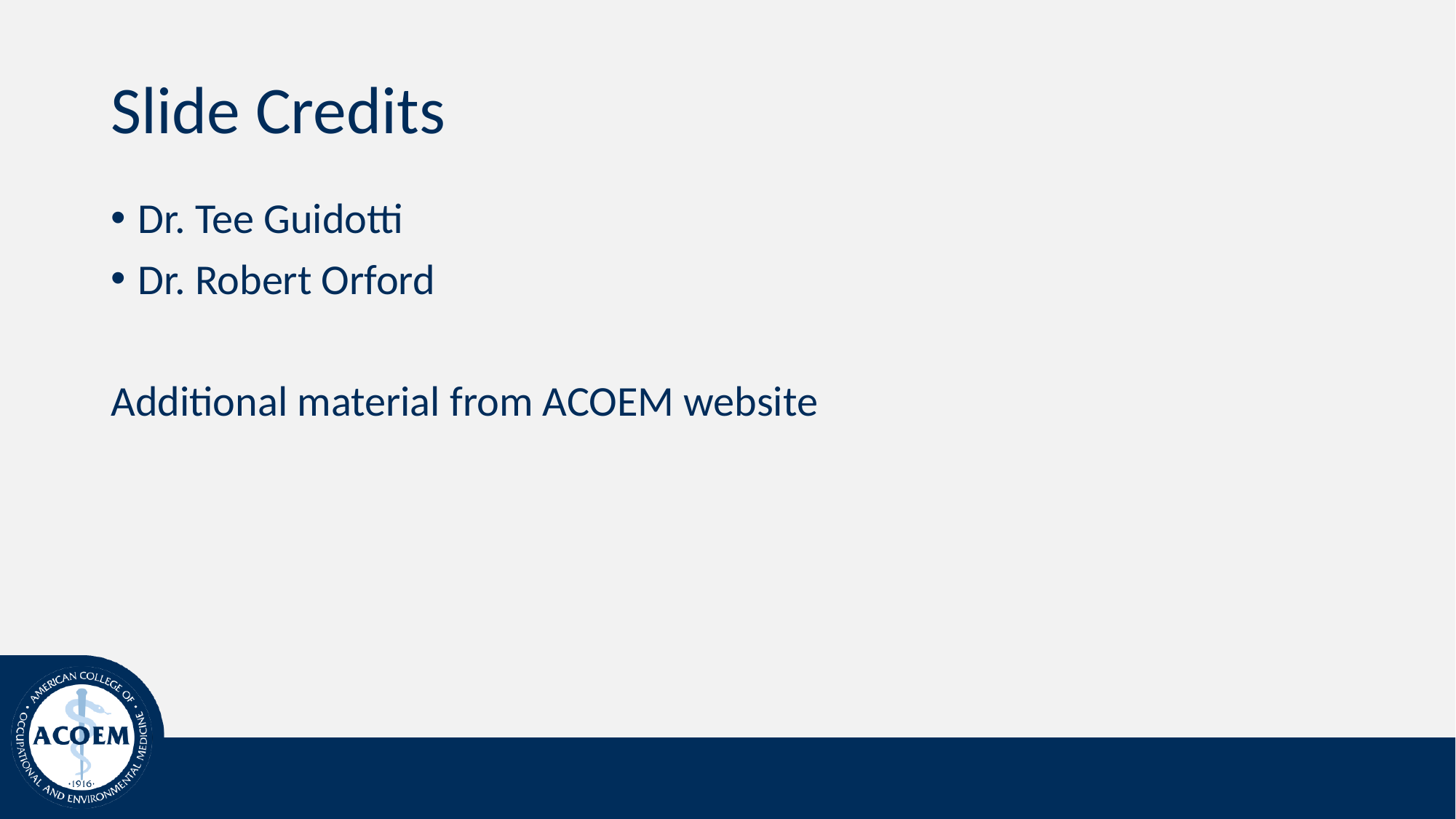

# Slide Credits
Dr. Tee Guidotti
Dr. Robert Orford

Additional material from ACOEM website